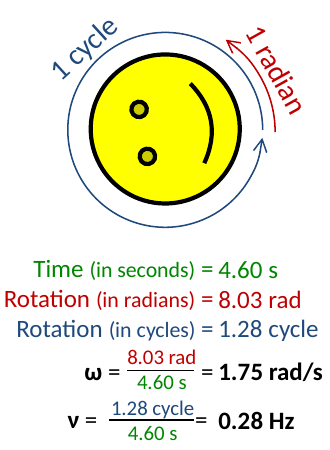

1 cycle

1 radian

Time (in seconds) =
Rotation (in radians) =
Rotation (in cycles) =
ω =              =
ν =                 =
4.60 s
8.03 rad
1.28 cycle
1.75 rad/s
0.28 Hz
8.03 rad
4.60 s
1.28 cycle
4.60 s